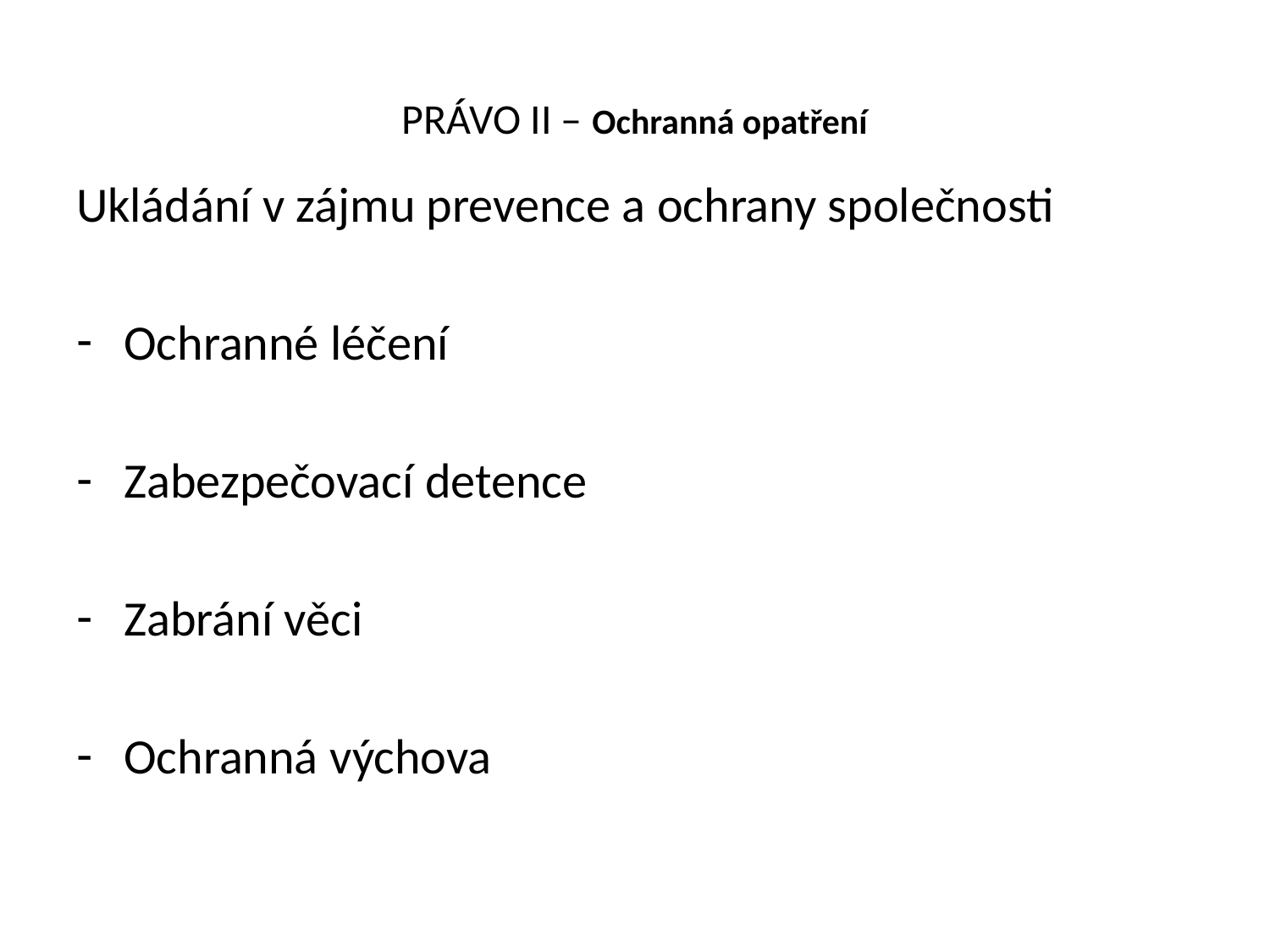

# PRÁVO II – Ochranná opatření
Ukládání v zájmu prevence a ochrany společnosti

Ochranné léčení

Zabezpečovací detence

Zabrání věci

Ochranná výchova